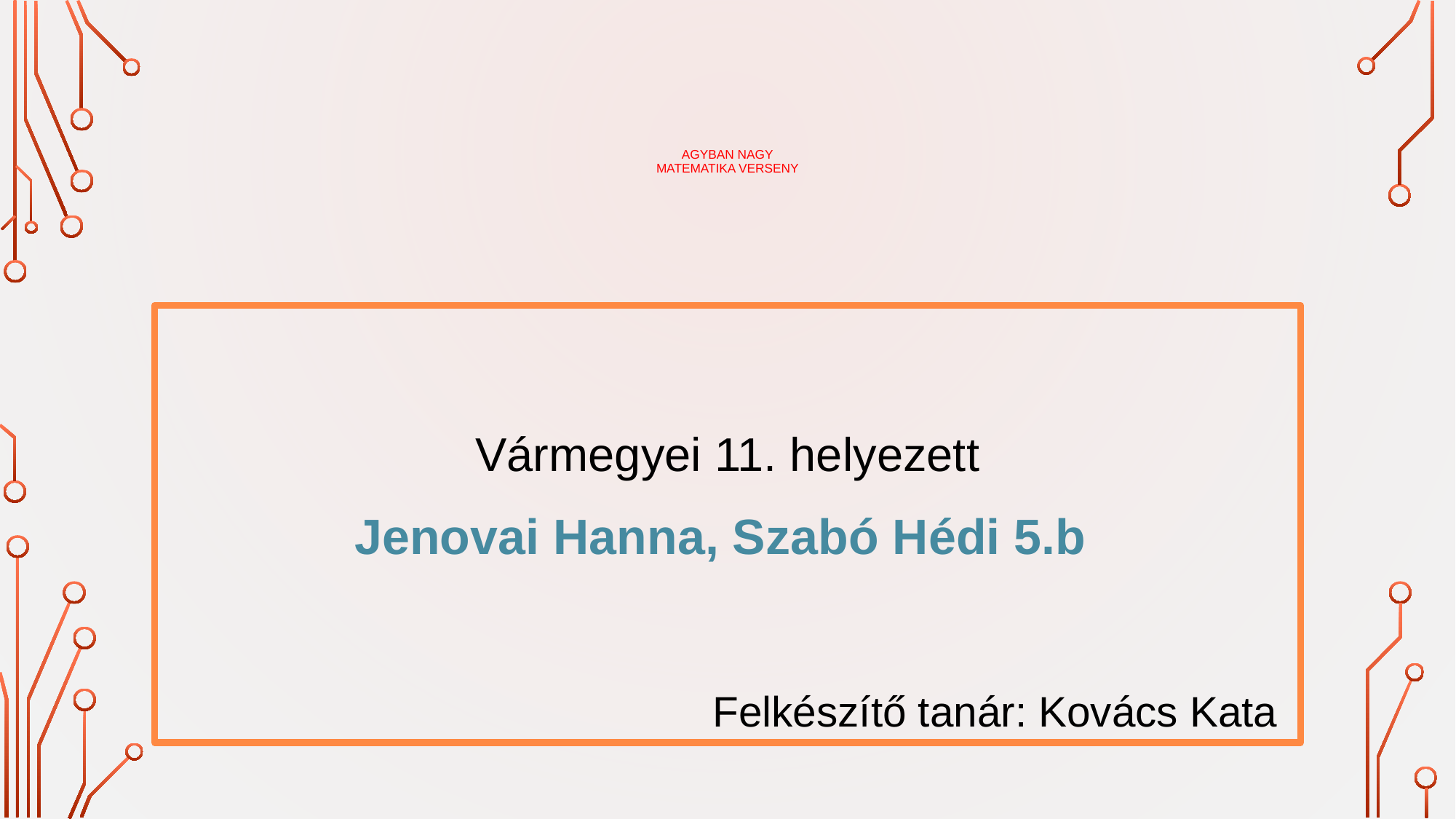

# Agyban Nagy Matematika verseny

Vármegyei 11. helyezett
Jenovai Hanna, Szabó Hédi 5.b

Felkészítő tanár: Kovács Kata